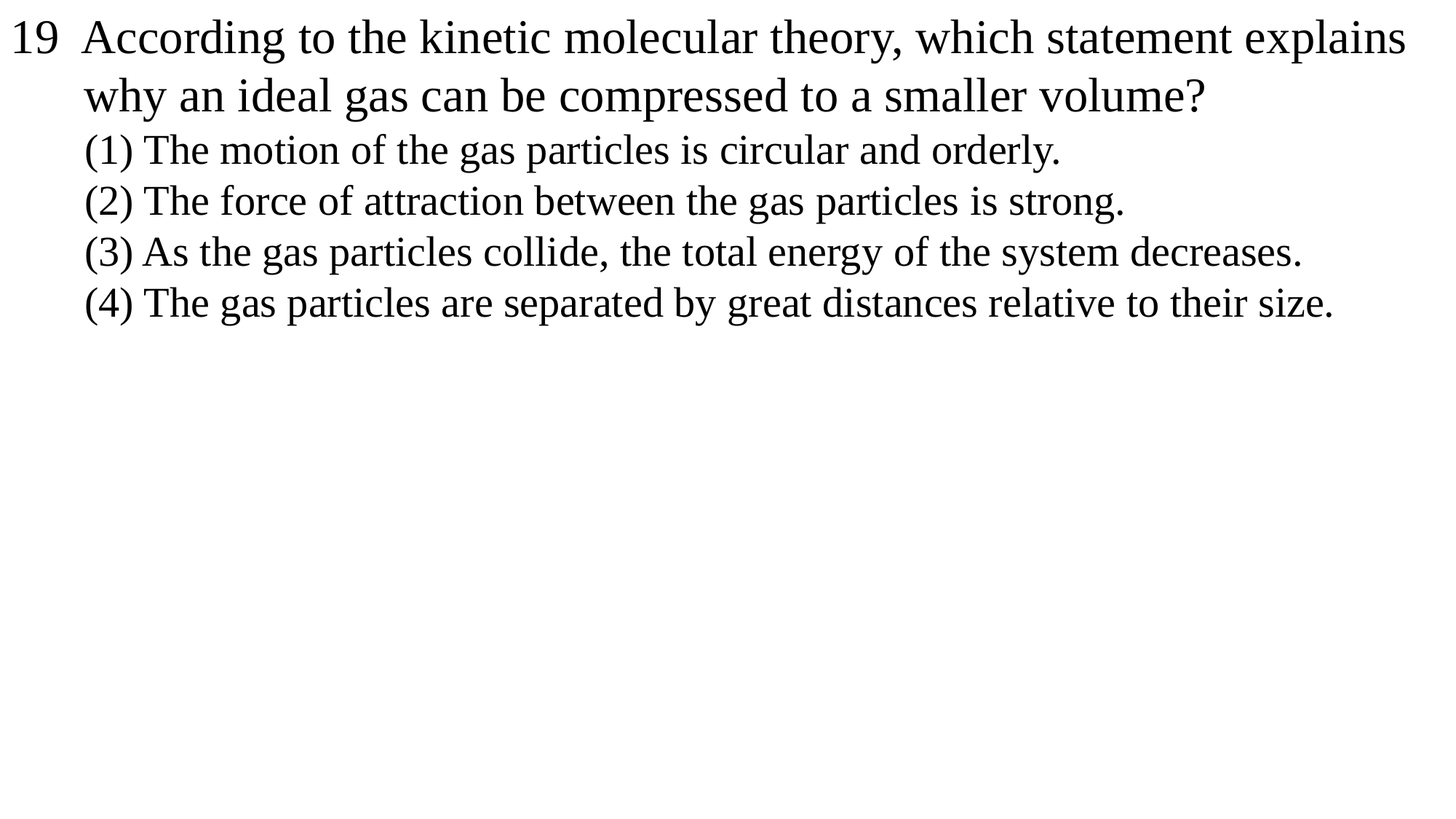

19  According to the kinetic molecular theory, which statement explains
      why an ideal gas can be compressed to a smaller volume?
       (1) The motion of the gas particles is circular and orderly.
       (2) The force of attraction between the gas particles is strong.
       (3) As the gas particles collide, the total energy of the system decreases.
       (4) The gas particles are separated by great distances relative to their size.